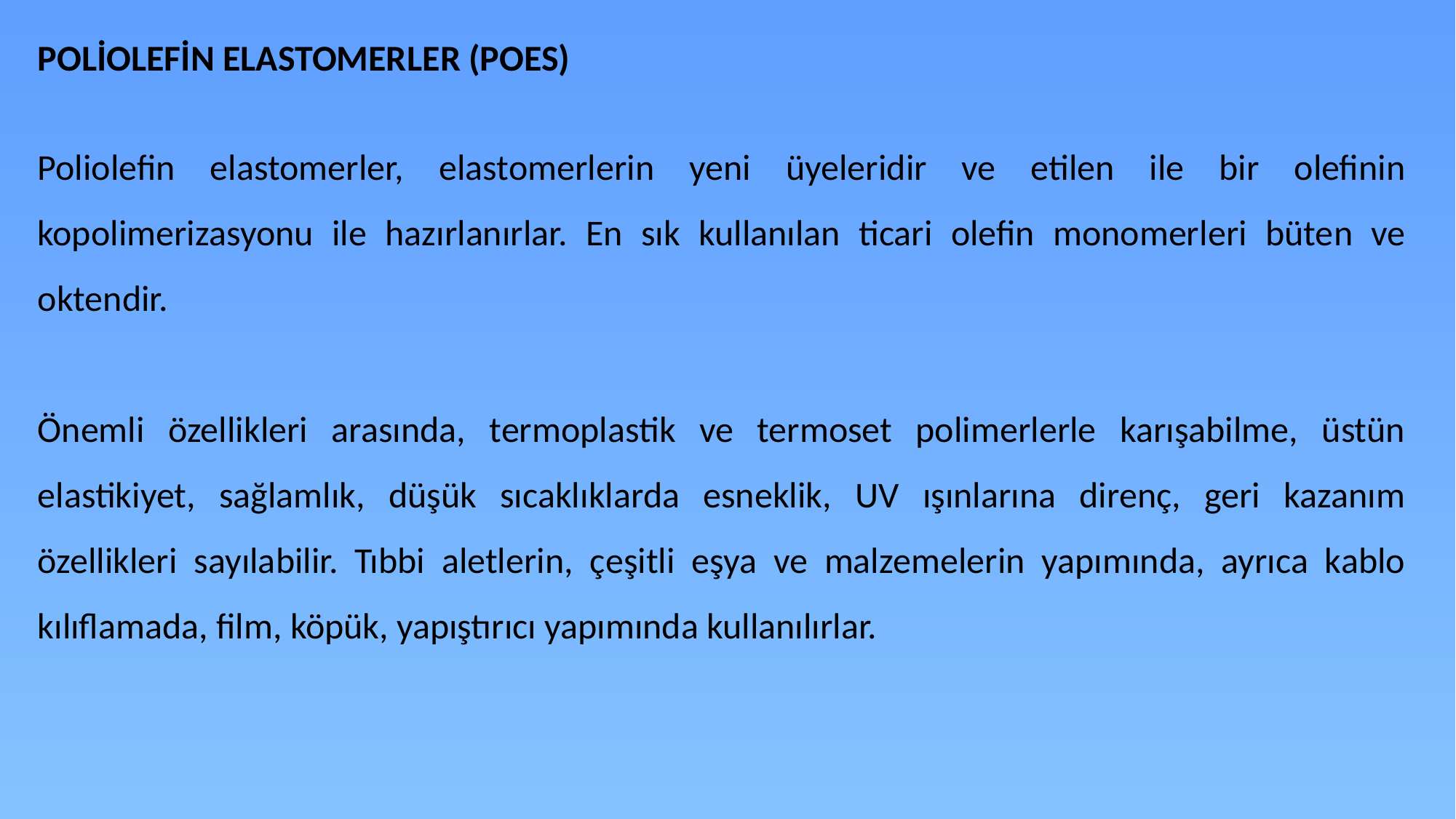

POLİOLEFİN ELASTOMERLER (POES)

Poliolefin elastomerler, elastomerlerin yeni üyeleridir ve etilen ile bir olefinin kopolimerizasyonu ile hazırlanırlar. En sık kullanılan ticari olefin monomerleri büten ve oktendir.

Önemli özellikleri arasında, termoplastik ve termoset polimerlerle karışabilme, üstün elastikiyet, sağlamlık, düşük sıcaklıklarda esneklik, UV ışınlarına direnç, geri kazanım özellikleri sayılabilir. Tıbbi aletlerin, çeşitli eşya ve malzemelerin yapımında, ayrıca kablo kılıflamada, film, köpük, yapıştırıcı yapımında kullanılırlar.